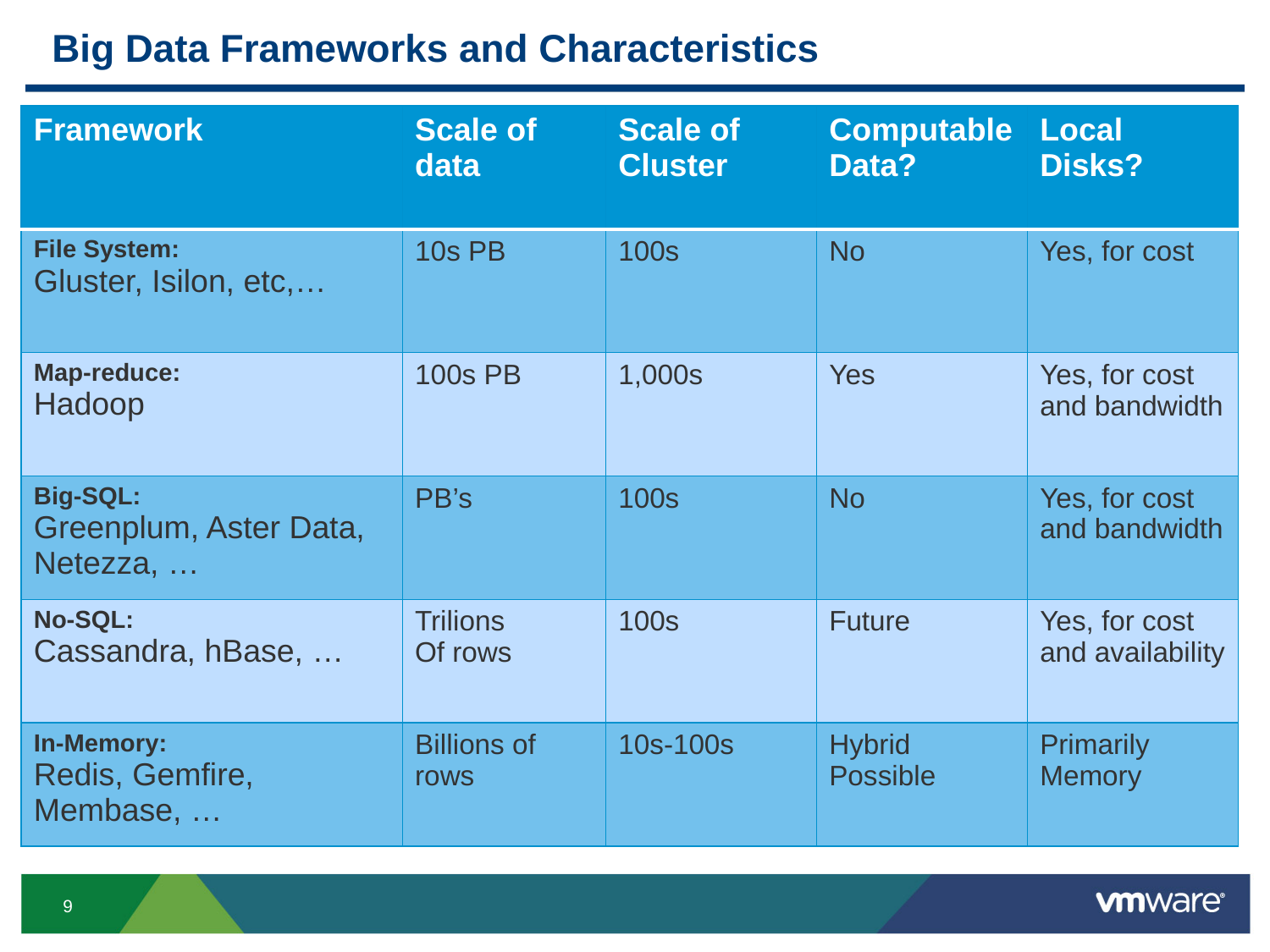

# Big Data Frameworks and Characteristics
| Framework | Scale of data | Scale of Cluster | Computable Data? | Local Disks? |
| --- | --- | --- | --- | --- |
| File System: Gluster, Isilon, etc,… | 10s PB | 100s | No | Yes, for cost |
| Map-reduce: Hadoop | 100s PB | 1,000s | Yes | Yes, for cost and bandwidth |
| Big-SQL: Greenplum, Aster Data, Netezza, … | PB’s | 100s | No | Yes, for cost and bandwidth |
| No-SQL: Cassandra, hBase, … | Trilions Of rows | 100s | Future | Yes, for cost and availability |
| In-Memory: Redis, Gemfire, Membase, … | Billions of rows | 10s-100s | Hybrid Possible | Primarily Memory |